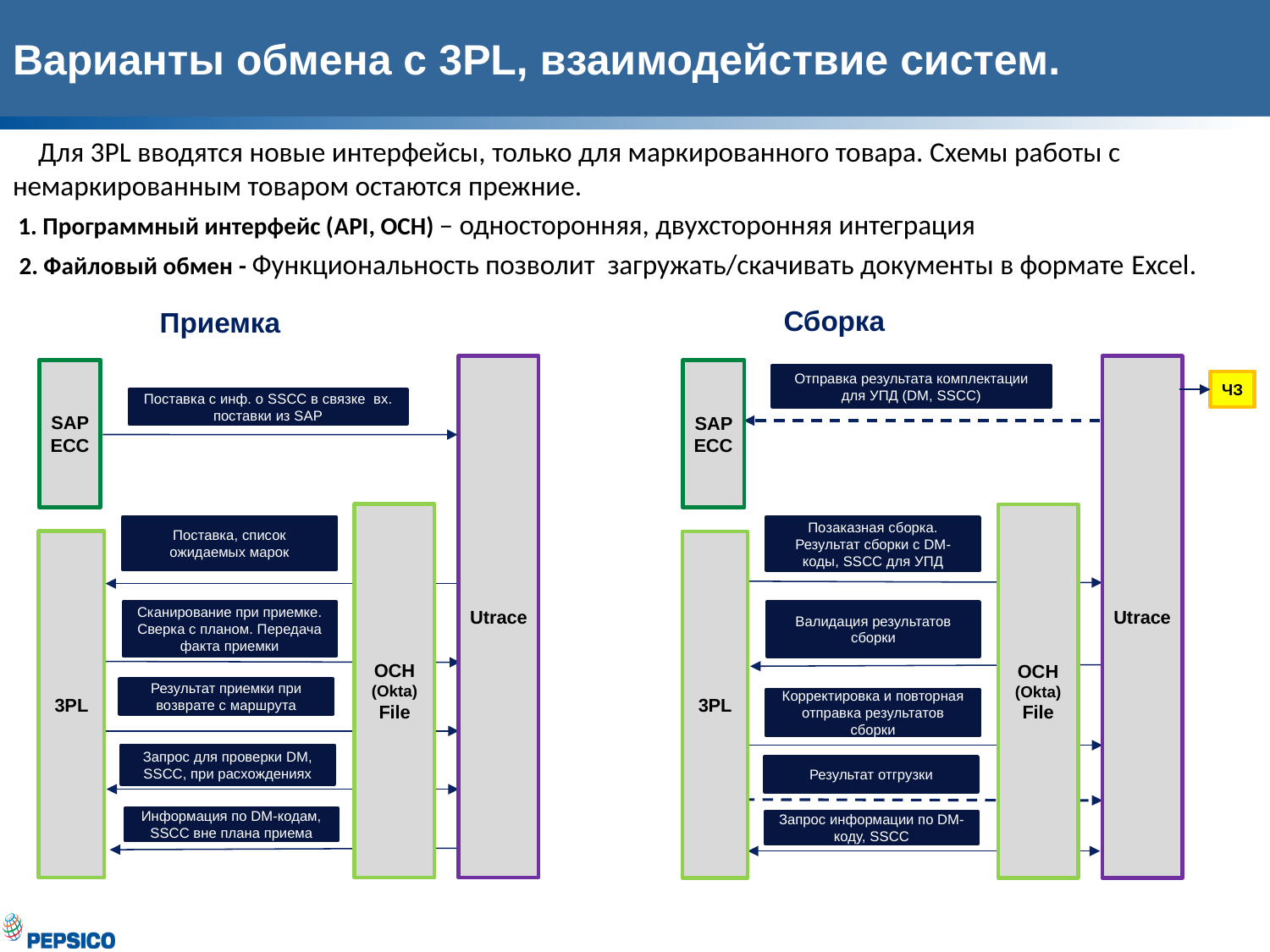

# Варианты обмена с 3PL, взаимодействие систем.
    Для 3PL вводятся новые интерфейсы, только для маркированного товара. Схемы работы с немаркированным товаром остаются прежние.
 1. Программный интерфейс (API, OCH) – односторонняя, двухсторонняя интеграция
  2. Файловый обмен - Функциональность позволит  загружать/скачивать документы в формате Excel.

Сборка
Приемка
Utrace
Utrace
SAP ECC
SAP ECC
Отправка результата комплектации для УПД (DM, SSCC)
ЧЗ
Поставка с инф. о SSCC в связке  вх. поставки из SAP
ОСН (Okta)
File
ОСН (Okta)
File
Поставка, список ожидаемых марок
Позаказная сборка. Результат сборки с DM-коды, SSCC для УПД
3PL
3PL
Сканирование при приемке. Сверка с планом. Передача факта приемки
Валидация результатов сборки
Результат приемки при возврате с маршрута
Корректировка и повторная отправка результатов сборки
Запрос для проверки DM, SSCC, при расхождениях
Результат отгрузки
Информация по DM-кодам, SSCC вне плана приема
Запрос информации по DM-коду, SSCC